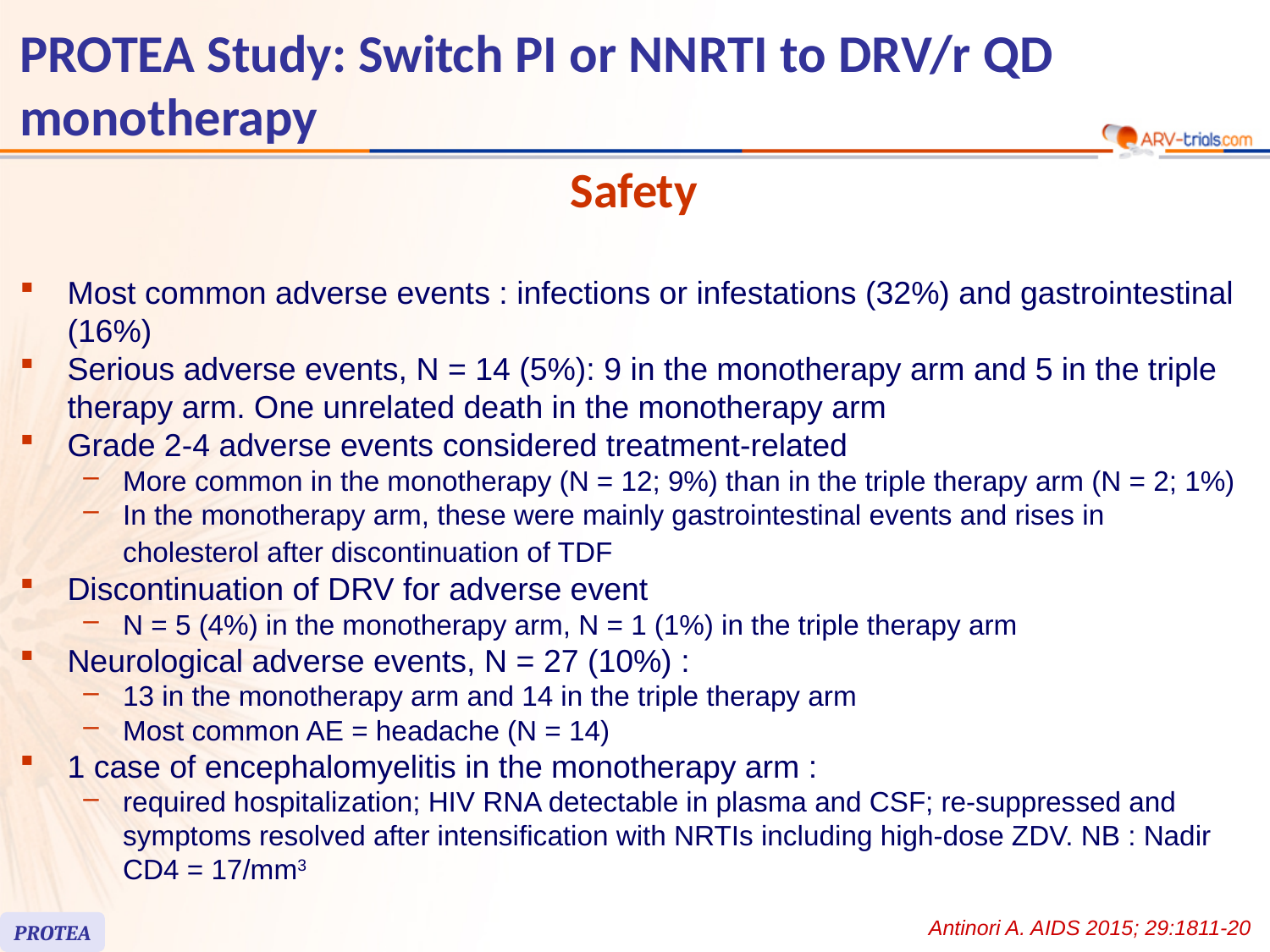

# PROTEA Study: Switch PI or NNRTI to DRV/r QD monotherapy
Safety
Most common adverse events : infections or infestations (32%) and gastrointestinal (16%)
Serious adverse events, N = 14 (5%): 9 in the monotherapy arm and 5 in the triple therapy arm. One unrelated death in the monotherapy arm
Grade 2-4 adverse events considered treatment-related
More common in the monotherapy (N = 12; 9%) than in the triple therapy arm (N = 2; 1%)
In the monotherapy arm, these were mainly gastrointestinal events and rises in cholesterol after discontinuation of TDF
Discontinuation of DRV for adverse event
N = 5 (4%) in the monotherapy arm, N = 1 (1%) in the triple therapy arm
Neurological adverse events, N = 27 (10%) :
13 in the monotherapy arm and 14 in the triple therapy arm
Most common AE = headache (N = 14)
1 case of encephalomyelitis in the monotherapy arm :
required hospitalization; HIV RNA detectable in plasma and CSF; re-suppressed and symptoms resolved after intensification with NRTIs including high-dose ZDV. NB : Nadir CD4 = 17/mm3
Antinori A. AIDS 2015; 29:1811-20
PROTEA